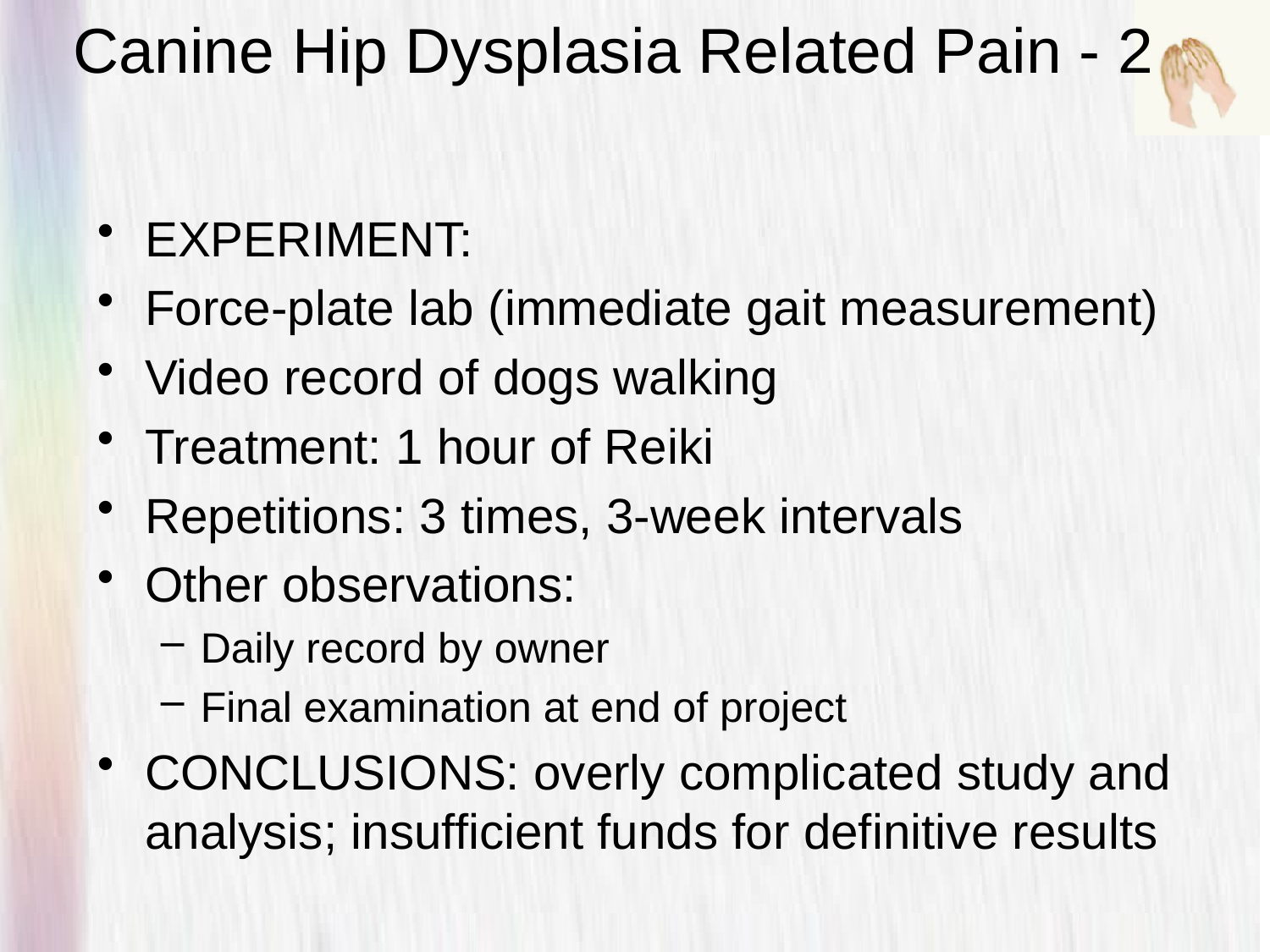

Canine Hip Dysplasia Related Pain - 2
EXPERIMENT:
Force-plate lab (immediate gait measurement)
Video record of dogs walking
Treatment: 1 hour of Reiki
Repetitions: 3 times, 3-week intervals
Other observations:
Daily record by owner
Final examination at end of project
CONCLUSIONS: overly complicated study and analysis; insufficient funds for definitive results